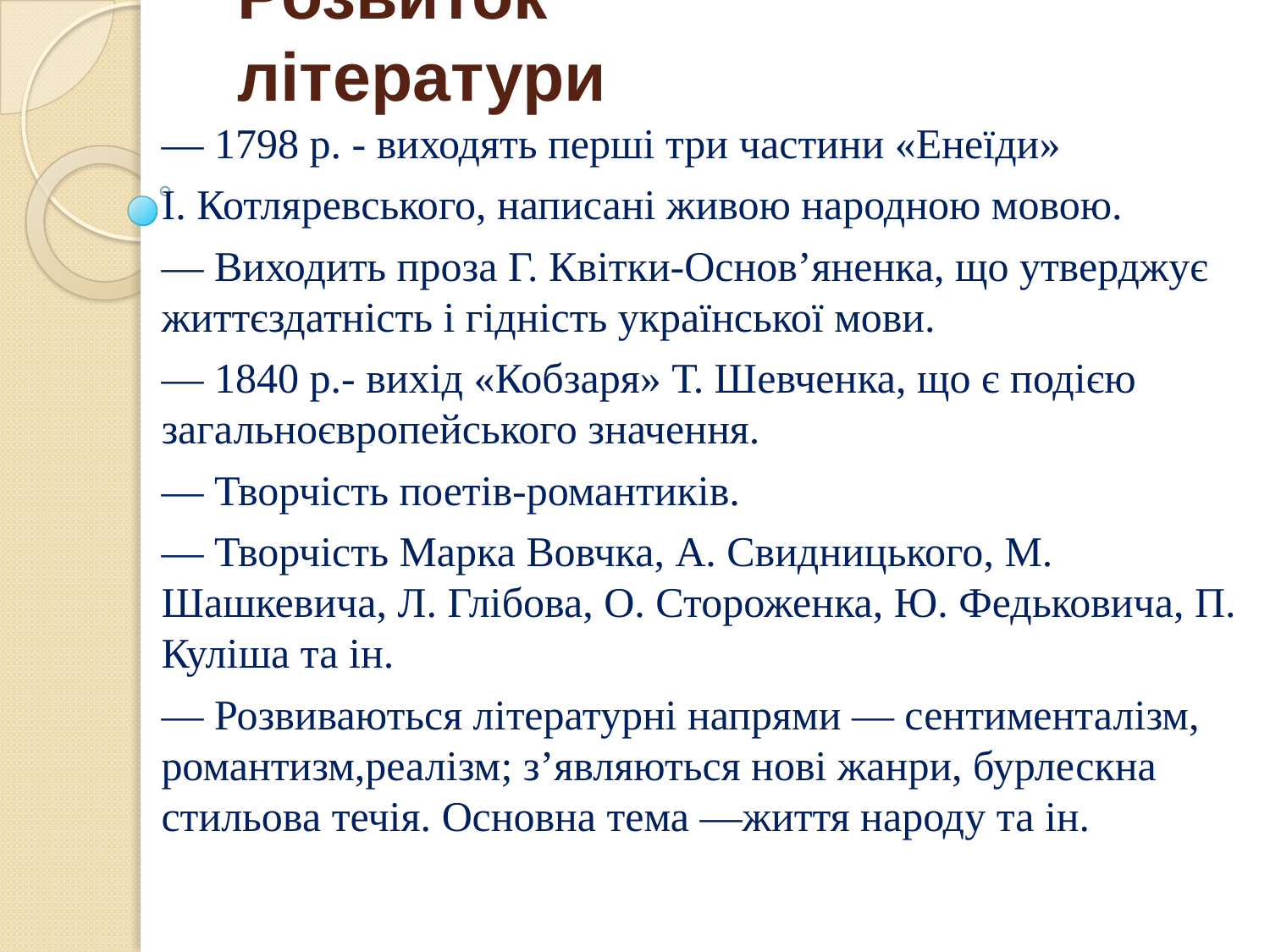

# Розвиток літератури
— 1798 р. - виходять перші три частини «Енеїди»
І. Котляревського, написані живою народною мовою.
— Виходить проза Г. Квітки-Основ’яненка, що утверджує життєздатність і гідність української мови.
— 1840 р.- вихід «Кобзаря» Т. Шевченка, що є подією загальноєвропейського значення.
— Творчість поетів-романтиків.
— Творчість Марка Вовчка, А. Свидницького, М. Шашкевича, Л. Глібова, О. Стороженка, Ю. Федьковича, П. Куліша та ін.
— Розвиваються літературні напрями — сентименталізм, романтизм,реалізм; з’являються нові жанри, бурлескна стильова течія. Основна тема —життя народу та ін.